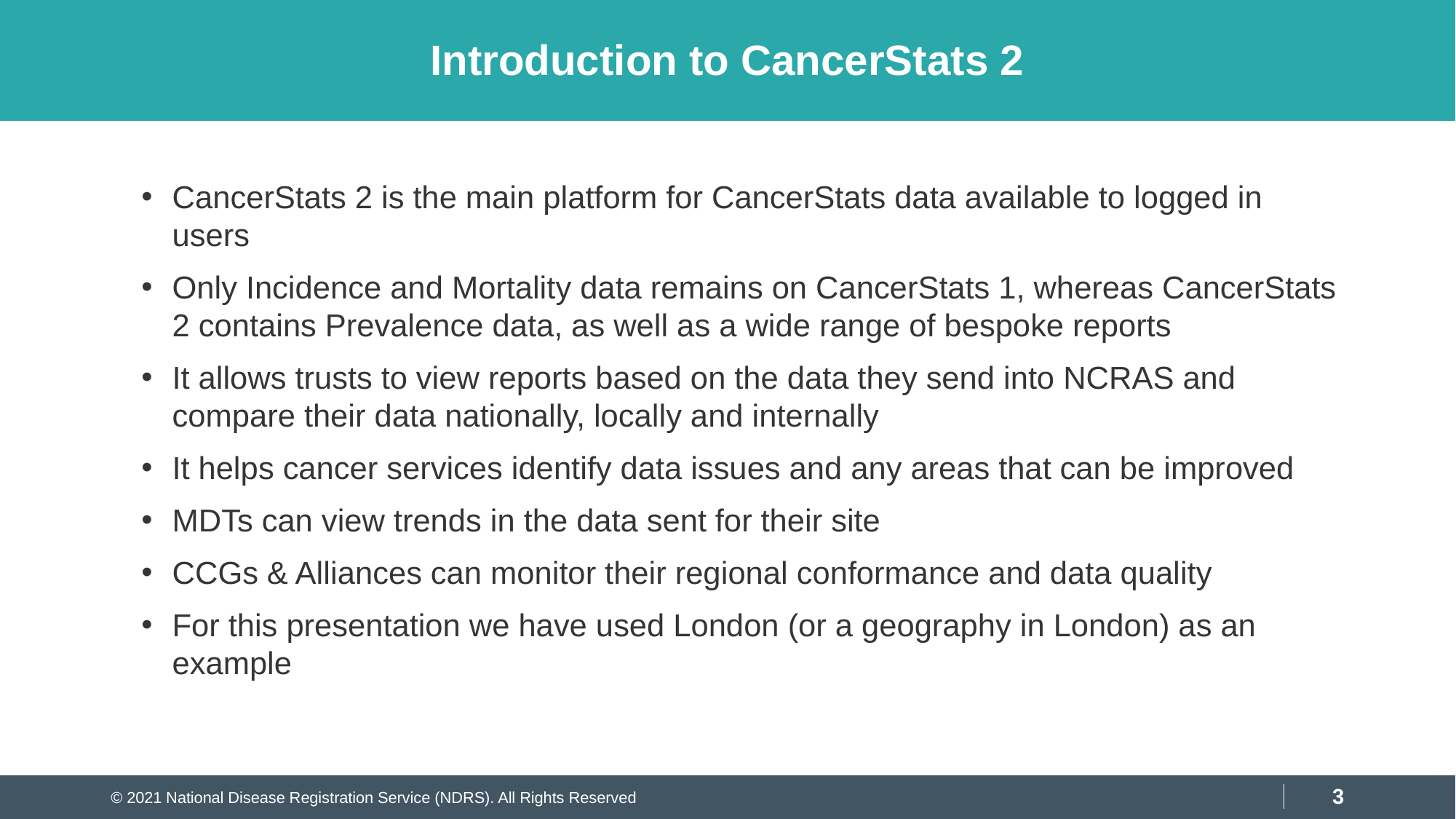

# Introduction to CancerStats 2
CancerStats 2 is the main platform for CancerStats data available to logged in users
Only Incidence and Mortality data remains on CancerStats 1, whereas CancerStats 2 contains Prevalence data, as well as a wide range of bespoke reports
It allows trusts to view reports based on the data they send into NCRAS and compare their data nationally, locally and internally
It helps cancer services identify data issues and any areas that can be improved
MDTs can view trends in the data sent for their site
CCGs & Alliances can monitor their regional conformance and data quality
For this presentation we have used London (or a geography in London) as an example

3
© 2021 National Disease Registration Service (NDRS). All Rights Reserved